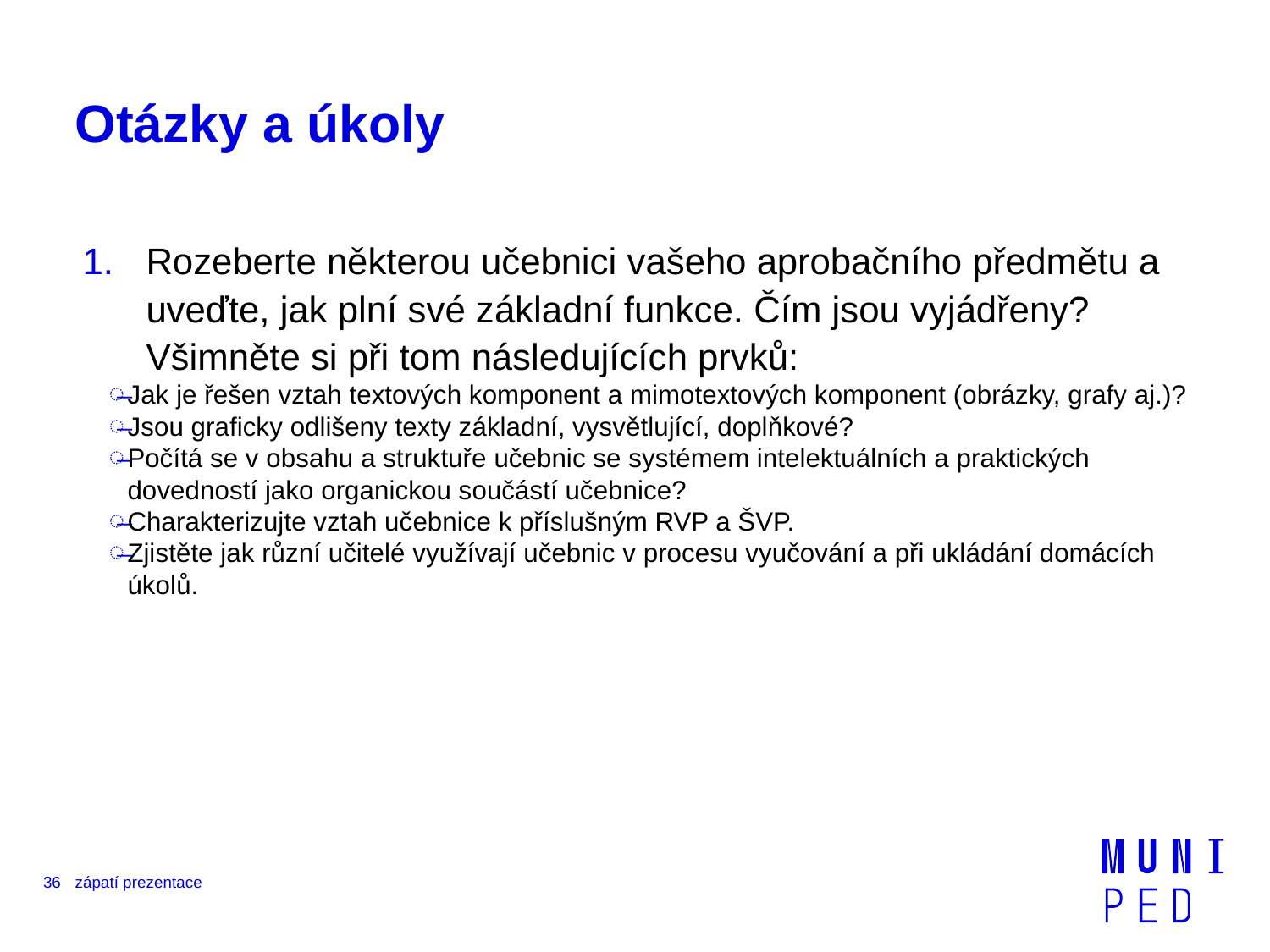

# Otázky a úkoly
Rozeberte některou učebnici vašeho aprobačního předmětu a uveďte, jak plní své základní funkce. Čím jsou vyjádřeny? Všimněte si při tom následujících prvků:
Jak je řešen vztah textových komponent a mimotextových komponent (obrázky, grafy aj.)?
Jsou graficky odlišeny texty základní, vysvětlující, doplňkové?
Počítá se v obsahu a struktuře učebnic se systémem intelektuálních a praktických dovedností jako organickou součástí učebnice?
Charakterizujte vztah učebnice k příslušným RVP a ŠVP.
Zjistěte jak různí učitelé využívají učebnic v procesu vyučování a při ukládání domácích úkolů.
36
zápatí prezentace